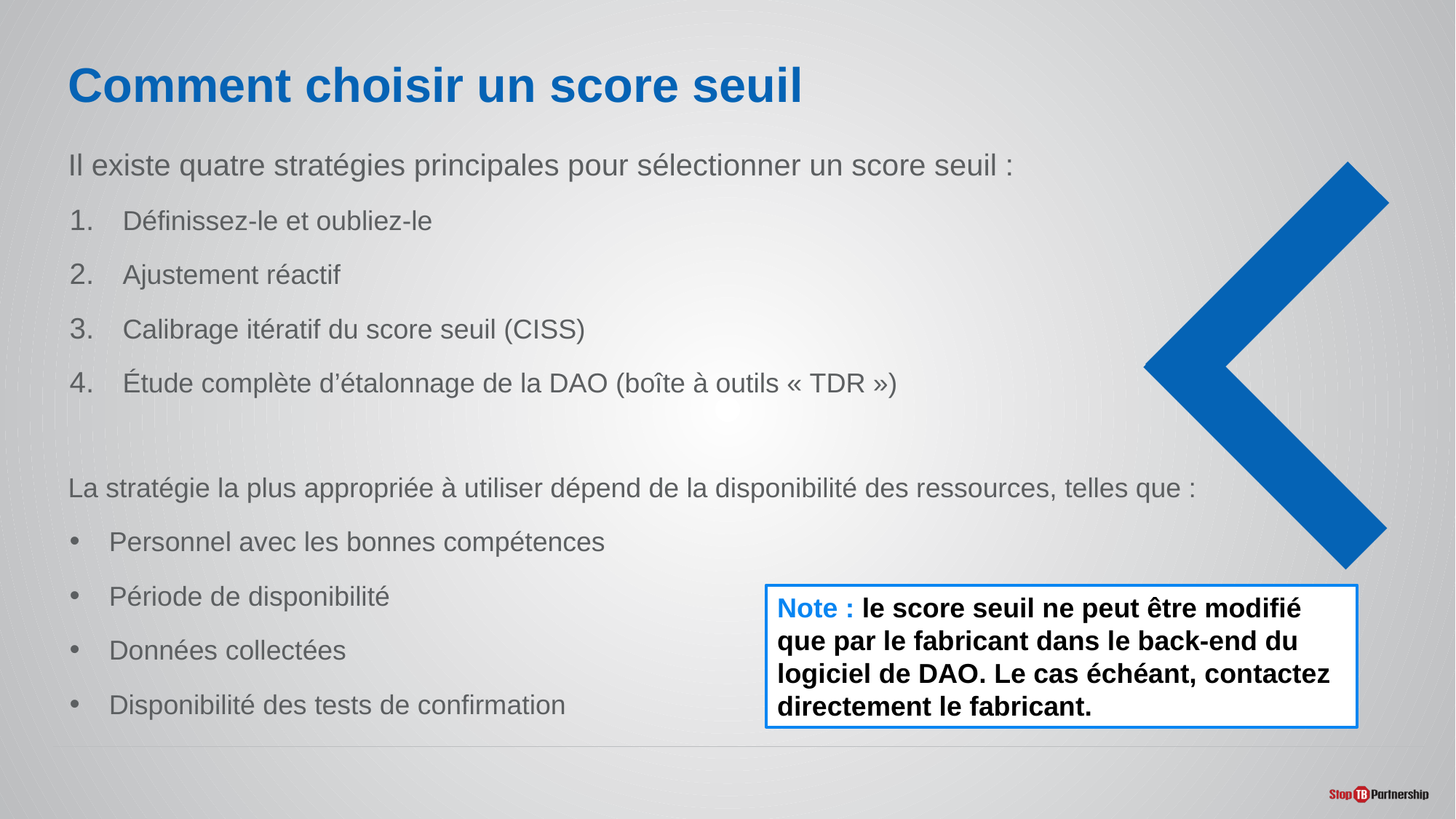

# Comment choisir un score seuil
Il existe quatre stratégies principales pour sélectionner un score seuil :
Définissez-le et oubliez-le
Ajustement réactif
Calibrage itératif du score seuil (CISS)
Étude complète d’étalonnage de la DAO (boîte à outils « TDR »)

La stratégie la plus appropriée à utiliser dépend de la disponibilité des ressources, telles que :
Personnel avec les bonnes compétences
Période de disponibilité
Données collectées
Disponibilité des tests de confirmation
Note : le score seuil ne peut être modifié que par le fabricant dans le back-end du logiciel de DAO. Le cas échéant, contactez directement le fabricant.